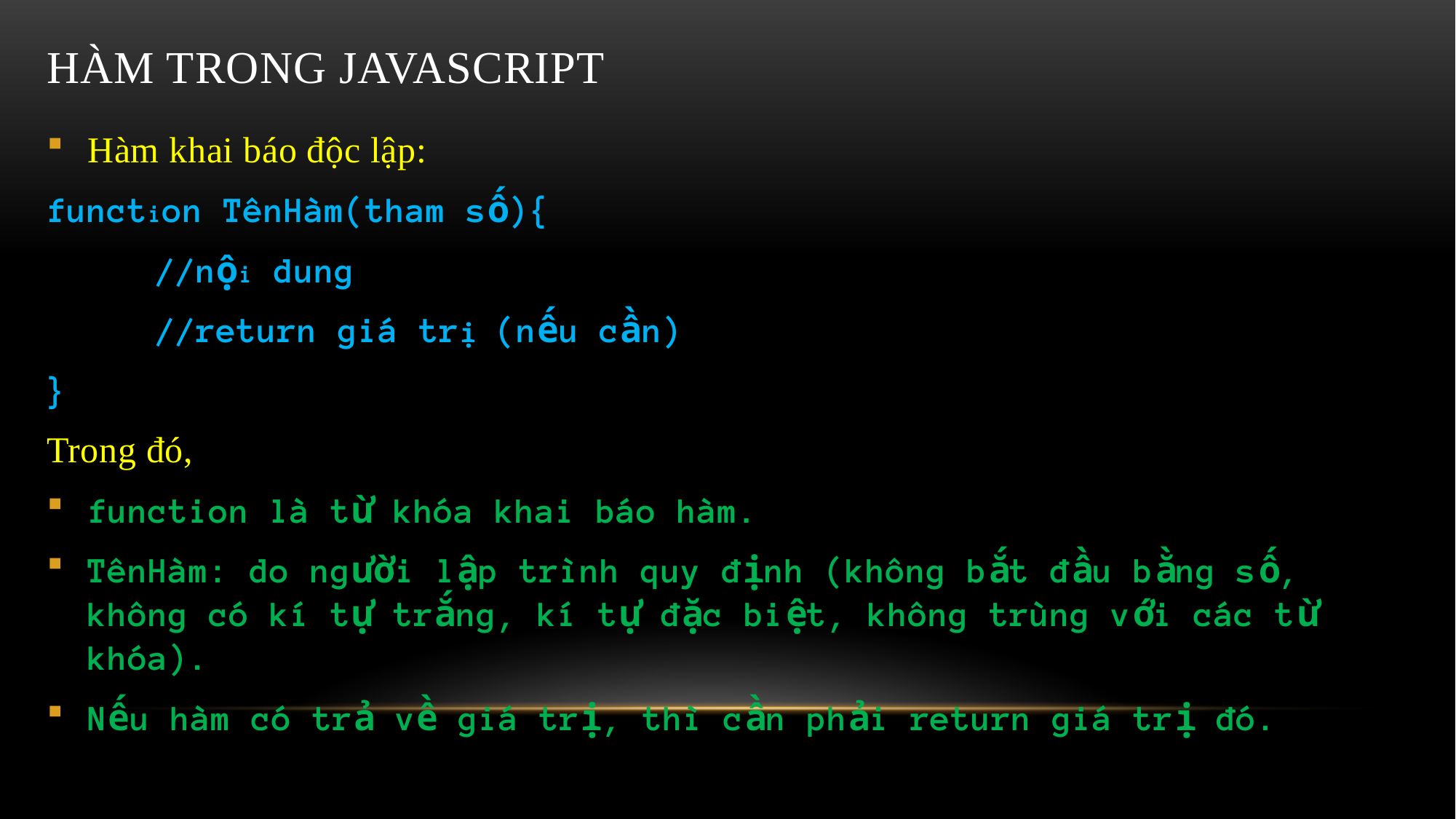

# Hàm trong javascript
Hàm khai báo độc lập:
function TênHàm(tham số){
	//nội dung
	//return giá trị (nếu cần)
}
Trong đó,
function là từ khóa khai báo hàm.
TênHàm: do người lập trình quy định (không bắt đầu bằng số, không có kí tự trắng, kí tự đặc biệt, không trùng với các từ khóa).
Nếu hàm có trả về giá trị, thì cần phải return giá trị đó.